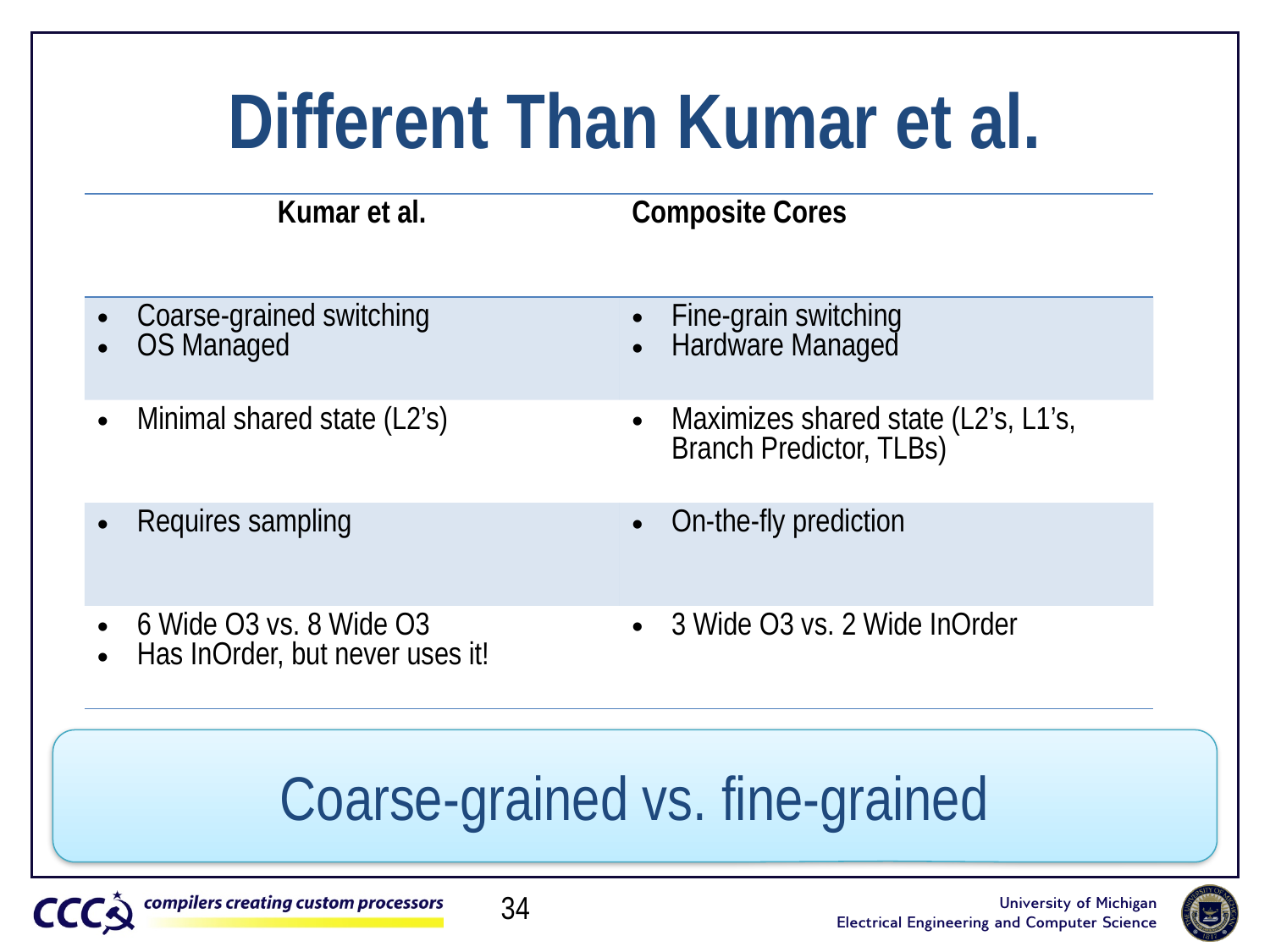

# Different Than Kumar et al.
| Kumar et al. | Composite Cores |
| --- | --- |
| Coarse-grained switching OS Managed | Fine-grain switching Hardware Managed |
| Minimal shared state (L2’s) | Maximizes shared state (L2’s, L1’s, Branch Predictor, TLBs) |
| Requires sampling | On-the-fly prediction |
| 6 Wide O3 vs. 8 Wide O3 Has InOrder, but never uses it! | 3 Wide O3 vs. 2 Wide InOrder |
Coarse-grained vs. fine-grained